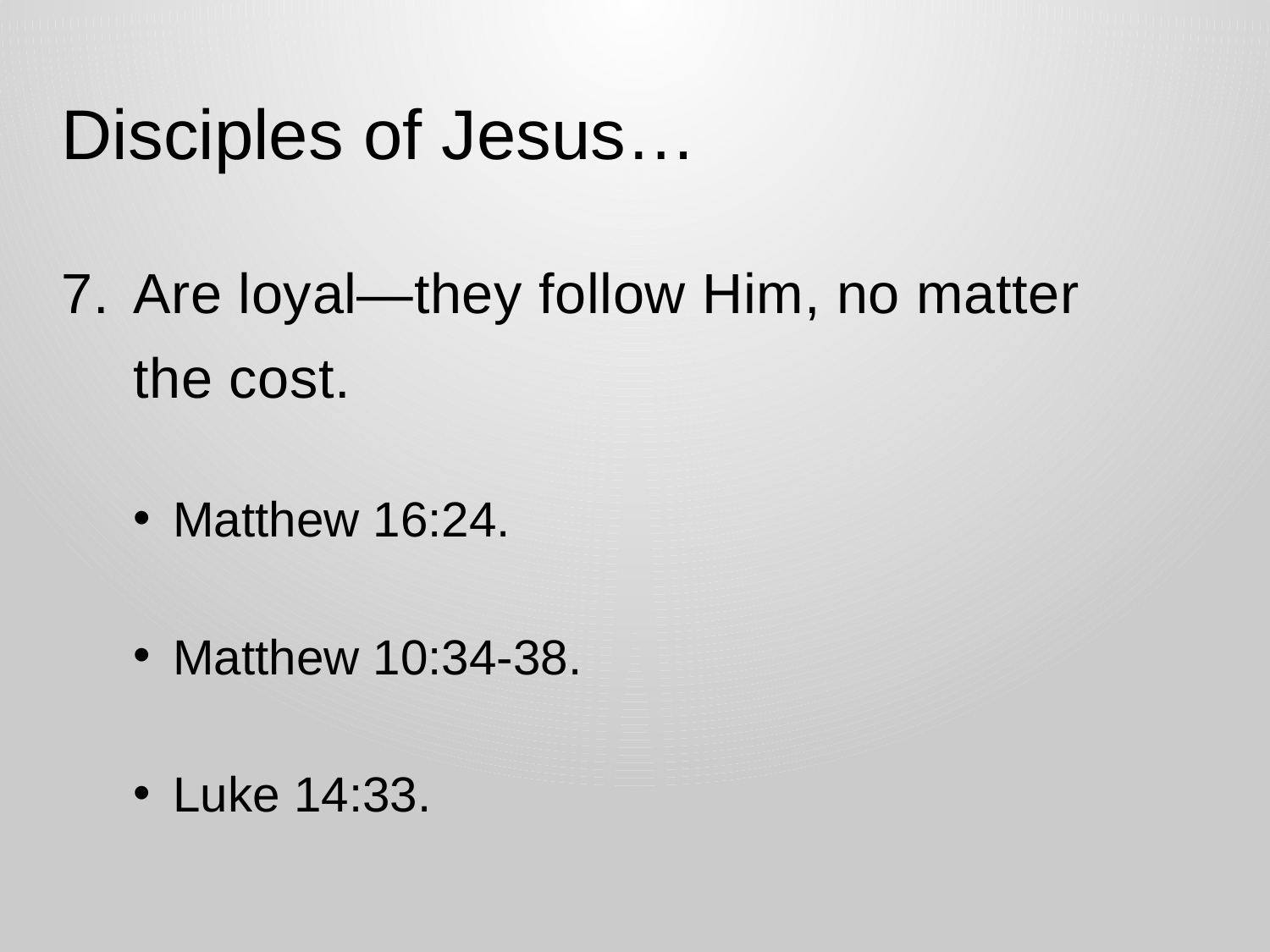

# Disciples of Jesus…
Are loyal—they follow Him, no matter the cost.
Matthew 16:24.
Matthew 10:34-38.
Luke 14:33.